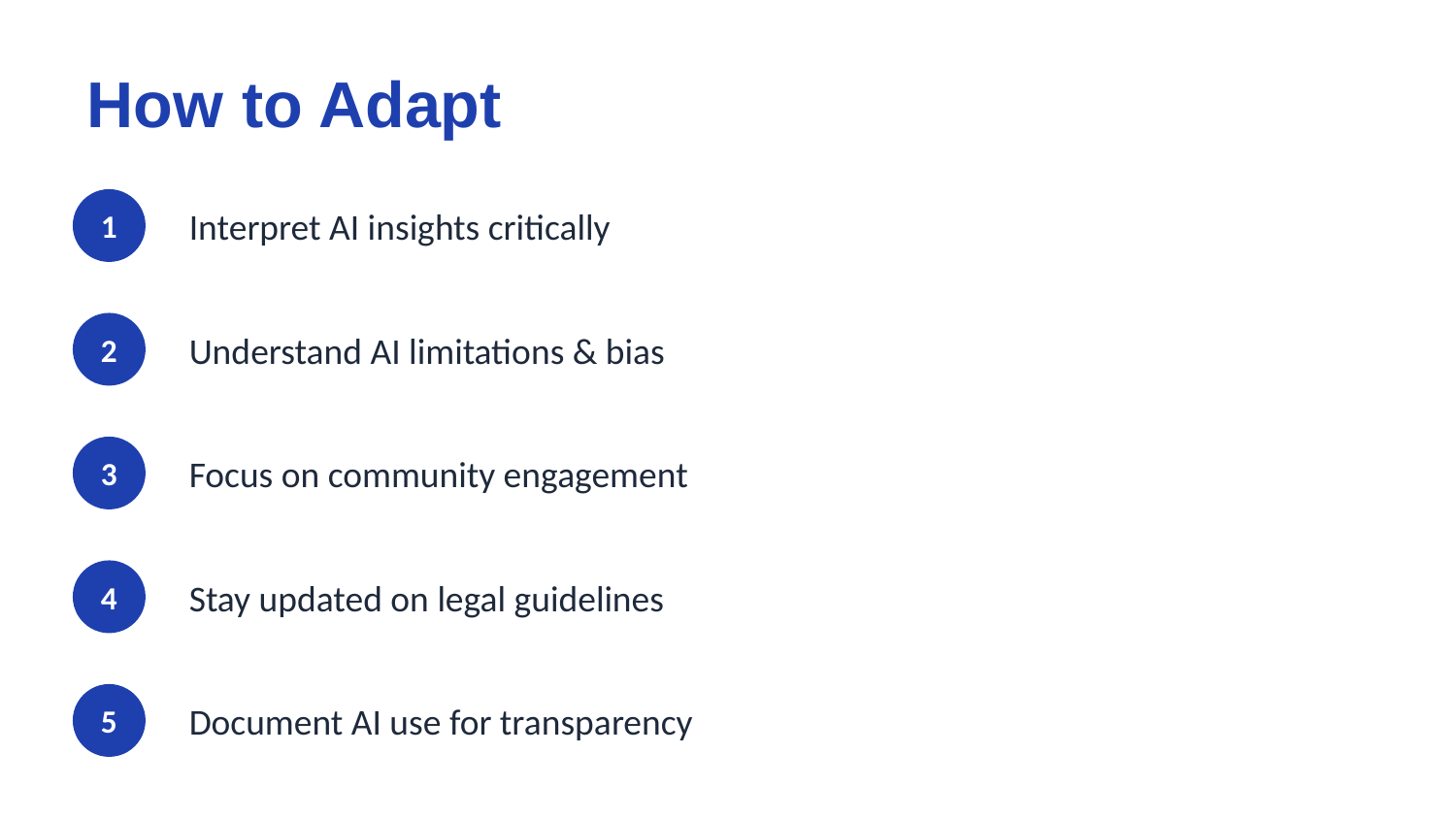

How to Adapt

1
Interpret AI insights critically

2
Understand AI limitations & bias

3
Focus on community engagement

4
Stay updated on legal guidelines

5
Document AI use for transparency